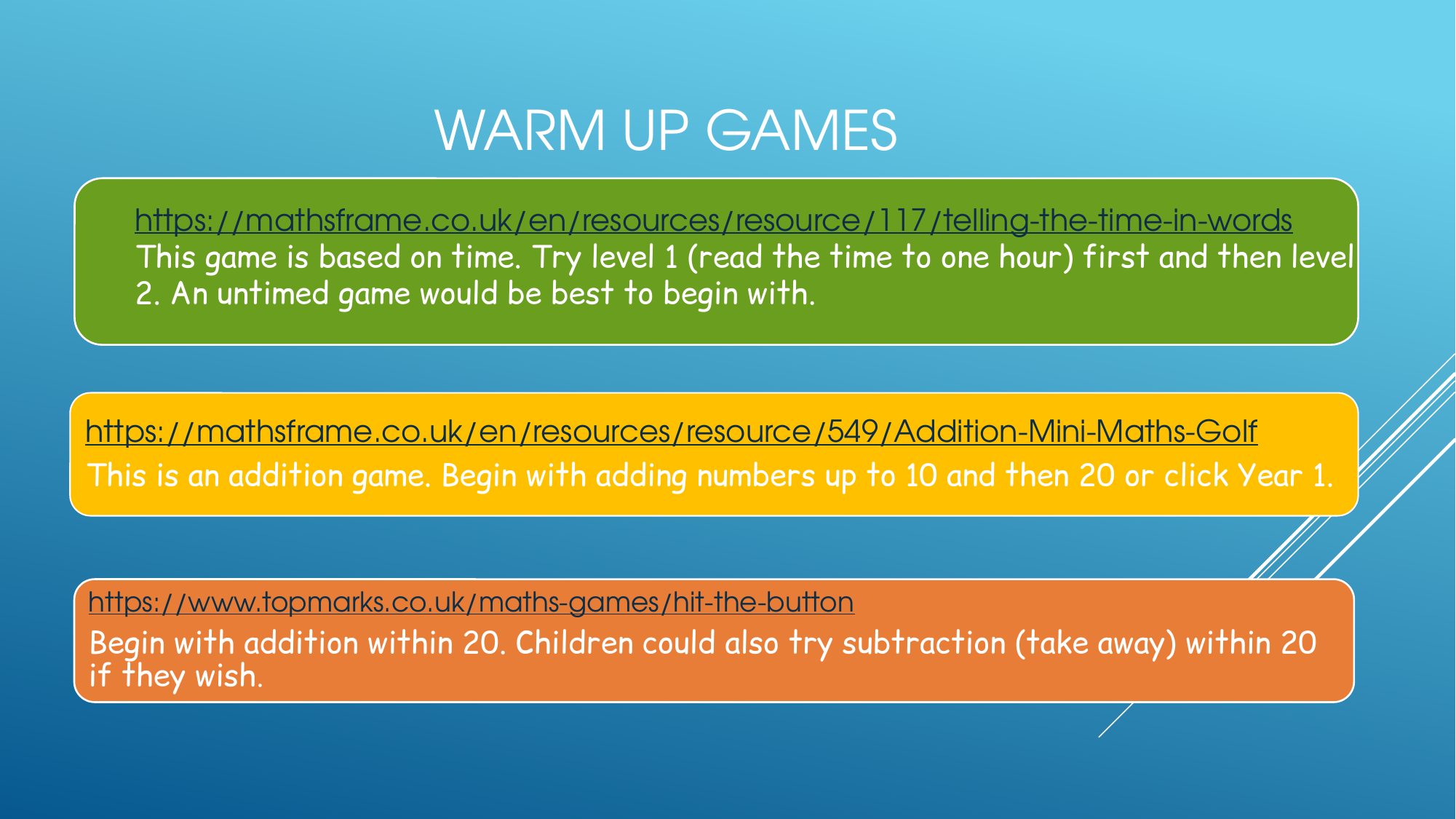

# Warm up gAMES

https://mathsframe.co.uk/en/resources/resource/117/telling-the-time-in-words
This game is based on time. Try level 1 (read the time to one hour) first and then level 2. An untimed game would be best to begin with.

https://mathsframe.co.uk/en/resources/resource/549/Addition-Mini-Maths-Golf
This is an addition game. Begin with adding numbers up to 10 and then 20 or click Year 1.

https://www.topmarks.co.uk/maths-games/hit-the-button
Begin with addition within 20. Children could also try subtraction (take away) within 20 if they wish.